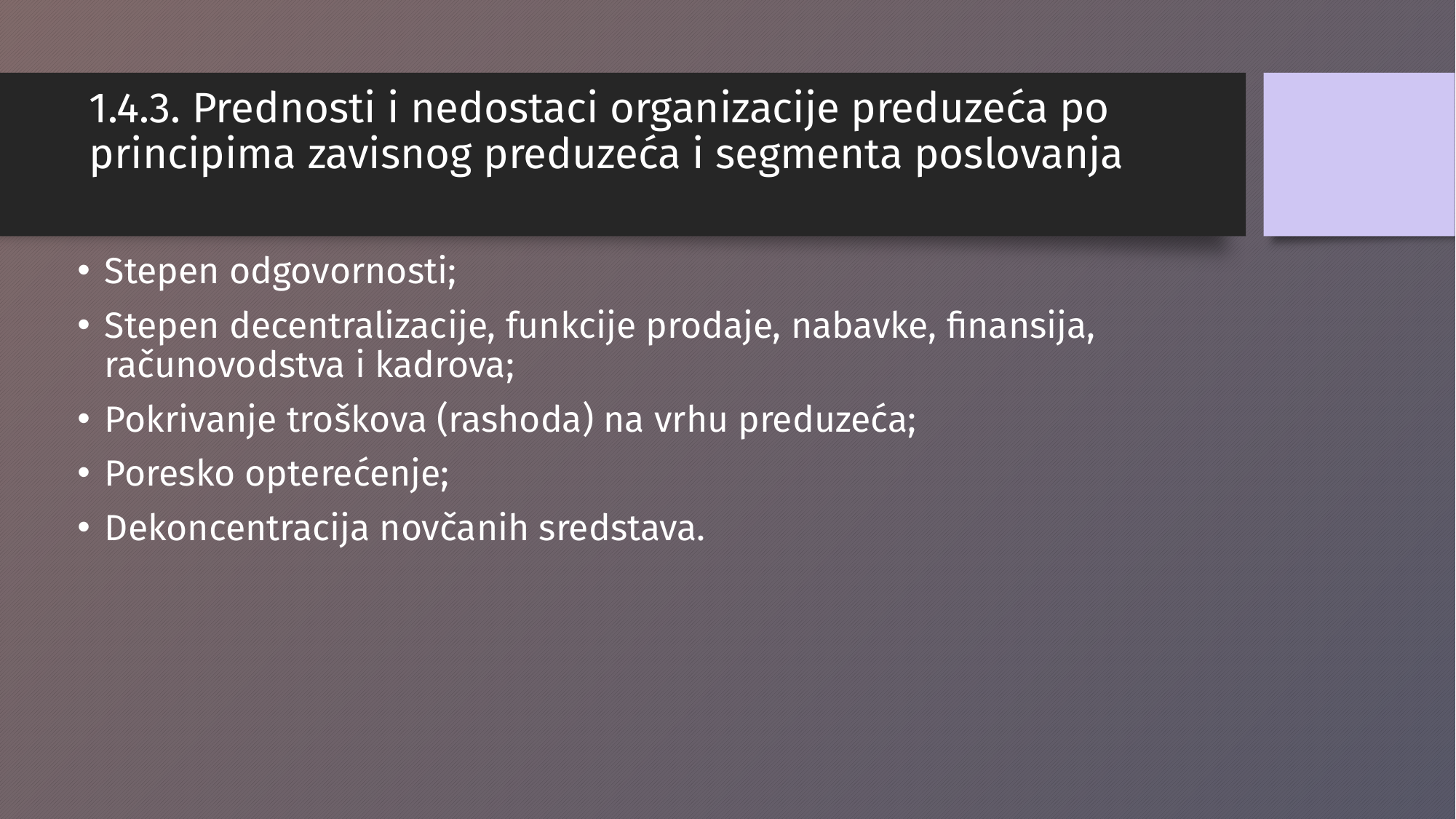

# 1.4.3. Prednosti i nedostaci organizacije preduzeća po principima zavisnog preduzeća i segmenta poslovanja
Stepen odgovornosti;
Stepen decentralizacije, funkcije prodaje, nabavke, finansija, računovodstva i kadrova;
Pokrivanje troškova (rashoda) na vrhu preduzeća;
Poresko opterećenje;
Dekoncentracija novčanih sredstava.